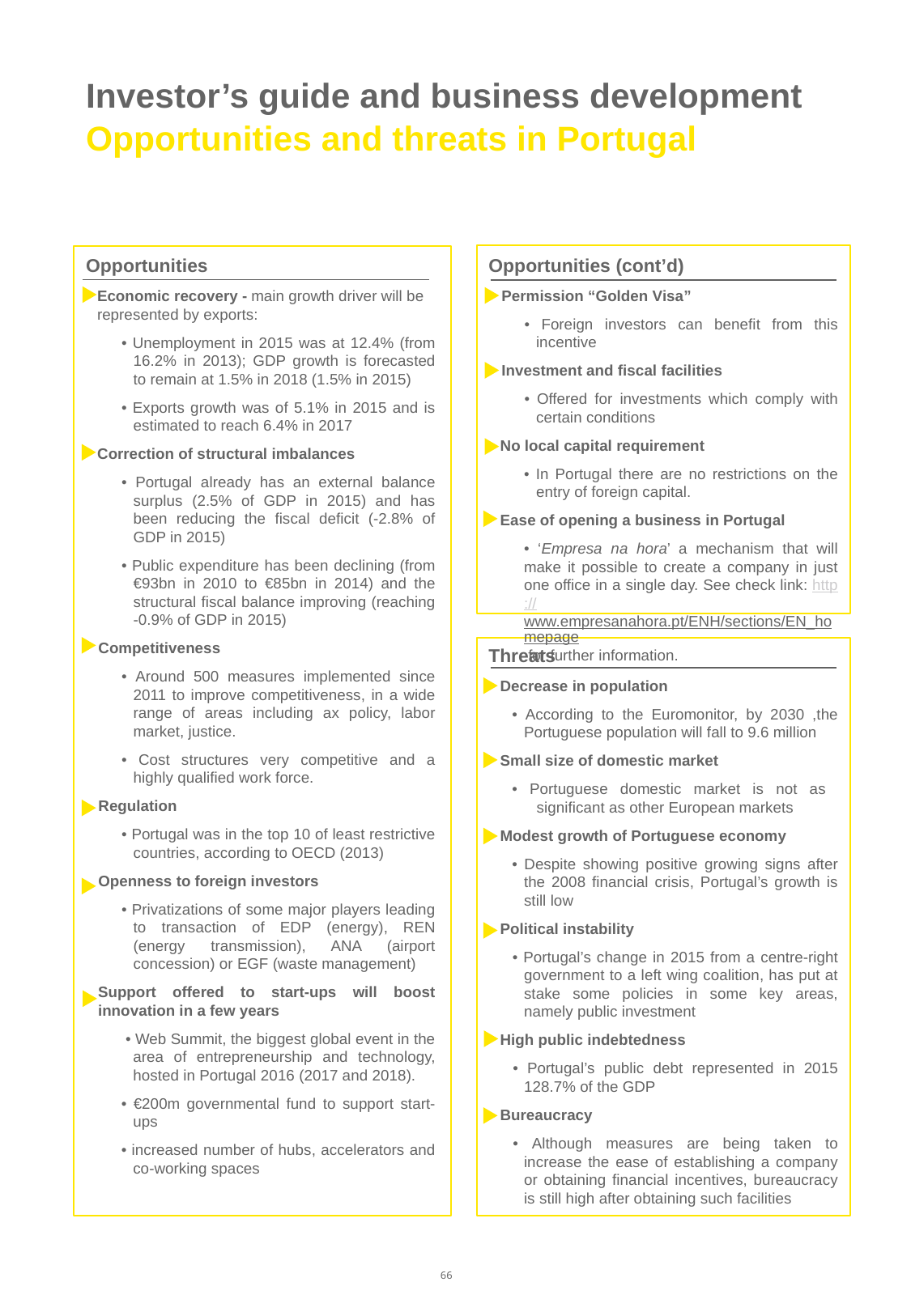

# Investor’s guide and business development Opportunities and threats in Portugal

Opportunities (cont’d)
Permission “Golden Visa”
• Foreign investors can benefit from this incentive
Investment and fiscal facilities
• Offered for investments which comply with certain conditions
No local capital requirement
• In Portugal there are no restrictions on the entry of foreign capital.
Ease of opening a business in Portugal
• ‘Empresa na hora’ a mechanism that will make it possible to create a company in just one office in a single day. See check link: http://www.empresanahora.pt/ENH/sections/EN_homepage for further information.

Opportunities
Economic recovery - main growth driver will be represented by exports:
• Unemployment in 2015 was at 12.4% (from 16.2% in 2013); GDP growth is forecasted to remain at 1.5% in 2018 (1.5% in 2015)
• Exports growth was of 5.1% in 2015 and is estimated to reach 6.4% in 2017
Correction of structural imbalances
• Portugal already has an external balance surplus (2.5% of GDP in 2015) and has been reducing the fiscal deficit (-2.8% of GDP in 2015)
• Public expenditure has been declining (from €93bn in 2010 to €85bn in 2014) and the structural fiscal balance improving (reaching -0.9% of GDP in 2015)
Competitiveness
• Around 500 measures implemented since 2011 to improve competitiveness, in a wide range of areas including ax policy, labor market, justice.
• Cost structures very competitive and a highly qualified work force.
Regulation
• Portugal was in the top 10 of least restrictive countries, according to OECD (2013)
Openness to foreign investors
• Privatizations of some major players leading to transaction of EDP (energy), REN (energy transmission), ANA (airport concession) or EGF (waste management)
Support offered to start-ups will boost innovation in a few years
 • Web Summit, the biggest global event in the area of entrepreneurship and technology, hosted in Portugal 2016 (2017 and 2018).
• €200m governmental fund to support start-ups
• increased number of hubs, accelerators and co-working spaces

Threats
Decrease in population
• According to the Euromonitor, by 2030 ,the Portuguese population will fall to 9.6 million
Small size of domestic market
• Portuguese domestic market is not as  significant as other European markets
Modest growth of Portuguese economy
• Despite showing positive growing signs after the 2008 financial crisis, Portugal’s growth is still low
Political instability
• Portugal’s change in 2015 from a centre-right government to a left wing coalition, has put at stake some policies in some key areas, namely public investment
High public indebtedness
• Portugal’s public debt represented in 2015 128.7% of the GDP
Bureaucracy
• Although measures are being taken to increase the ease of establishing a company or obtaining financial incentives, bureaucracy is still high after obtaining such facilities

66